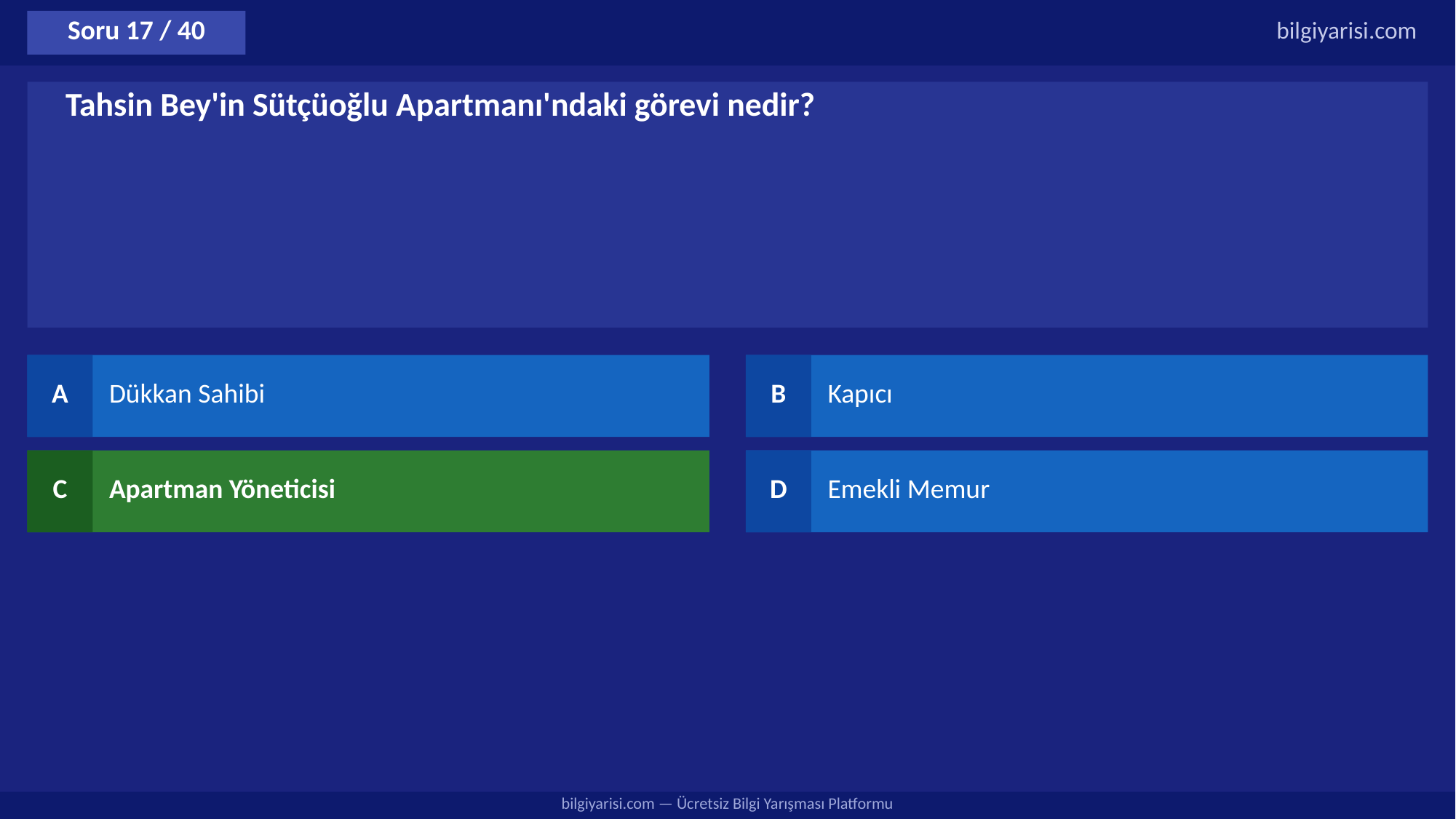

Soru 17 / 40
bilgiyarisi.com

Tahsin Bey'in Sütçüoğlu Apartmanı'ndaki görevi nedir?

A
Dükkan Sahibi

B
Kapıcı

C
Apartman Yöneticisi

D
Emekli Memur
bilgiyarisi.com — Ücretsiz Bilgi Yarışması Platformu